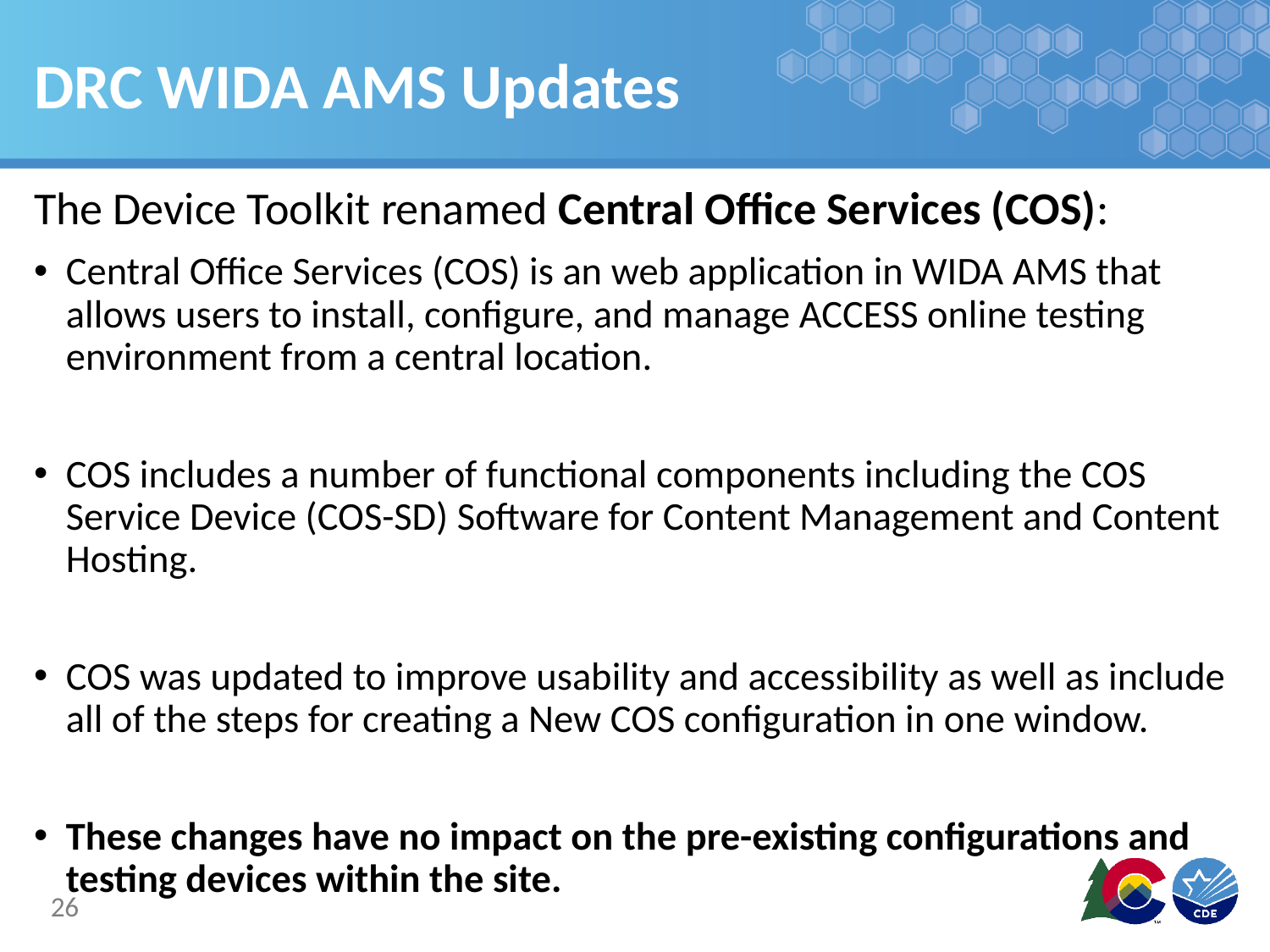

# DRC WIDA AMS Updates
The Device Toolkit renamed Central Office Services (COS):
Central Office Services (COS) is an web application in WIDA AMS that allows users to install, configure, and manage ACCESS online testing environment from a central location.

COS includes a number of functional components including the COS Service Device (COS-SD) Software for Content Management and Content Hosting.

COS was updated to improve usability and accessibility as well as include all of the steps for creating a New COS configuration in one window.

These changes have no impact on the pre-existing configurations and testing devices within the site.

26